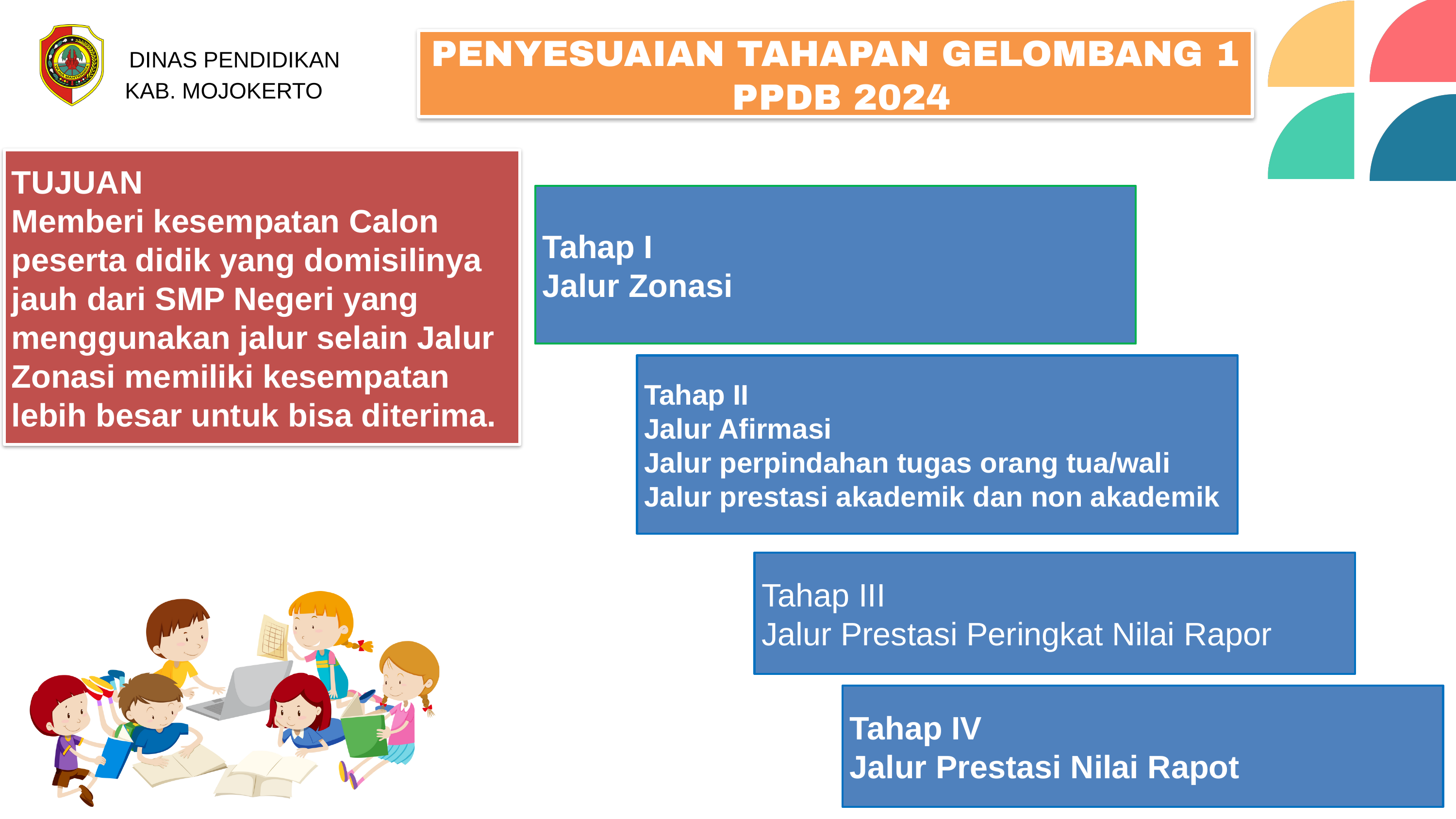

PENYESUAIAN TAHAPAN GELOMBANG 1  PPDB 2024
DINAS PENDIDIKAN
KAB. MOJOKERTO

TUJUAN
Memberi kesempatan Calon peserta didik yang domisilinya jauh dari SMP Negeri yang menggunakan jalur selain Jalur Zonasi memiliki kesempatan lebih besar untuk bisa diterima.
Tahap I
Jalur Zonasi
Tahap II
Jalur Afirmasi
Jalur perpindahan tugas orang tua/wali
Jalur prestasi akademik dan non akademik
Tahap III
Jalur Prestasi Peringkat Nilai Rapor

Tahap IV
Jalur Prestasi Nilai Rapot